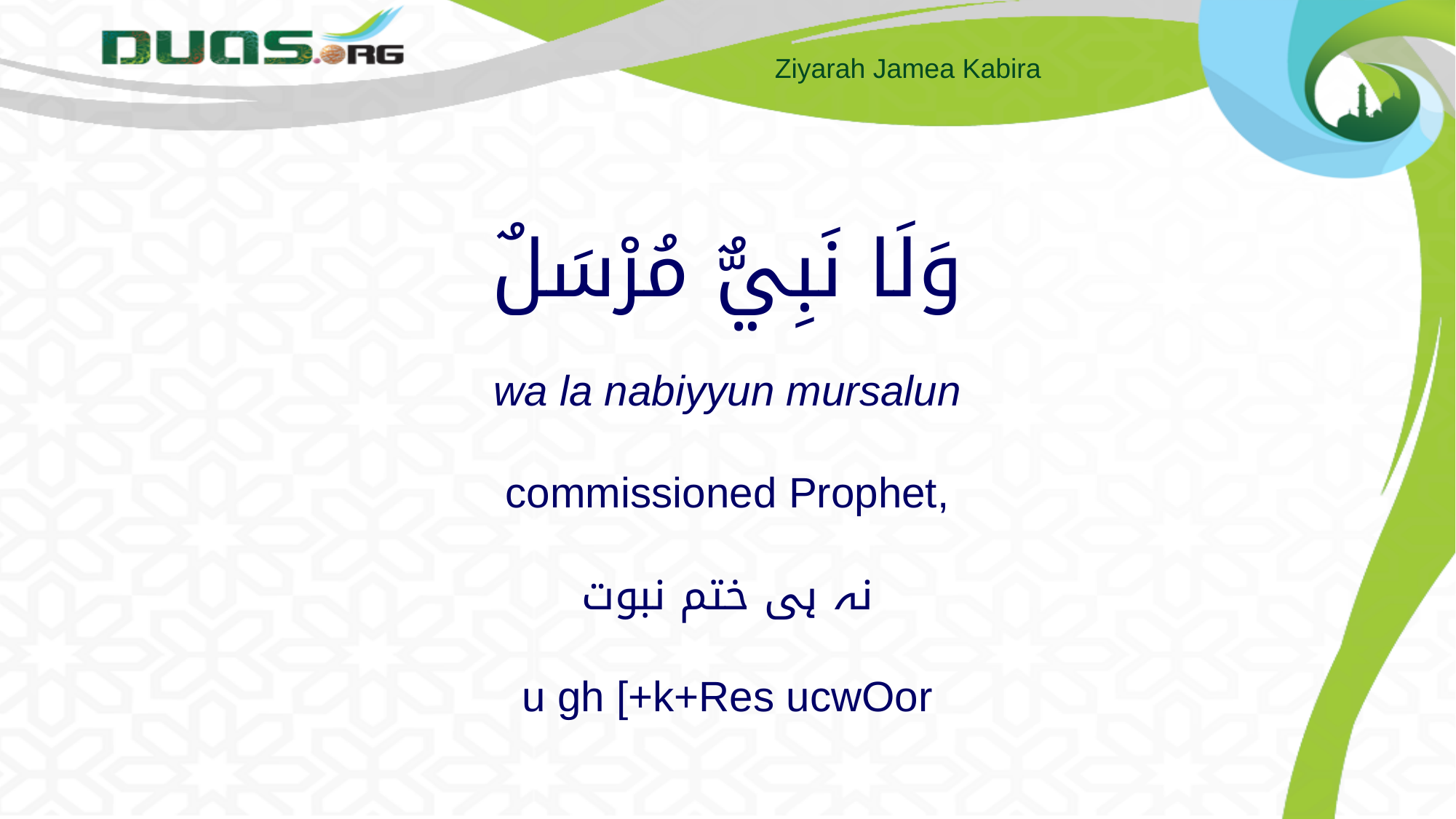

# وَلَا نَبِيٌّ مُرْسَلٌ wa la nabiyyun mursalun commissioned Prophet, نہ ہی ختم نبوت u gh [+k+Res ucwOor